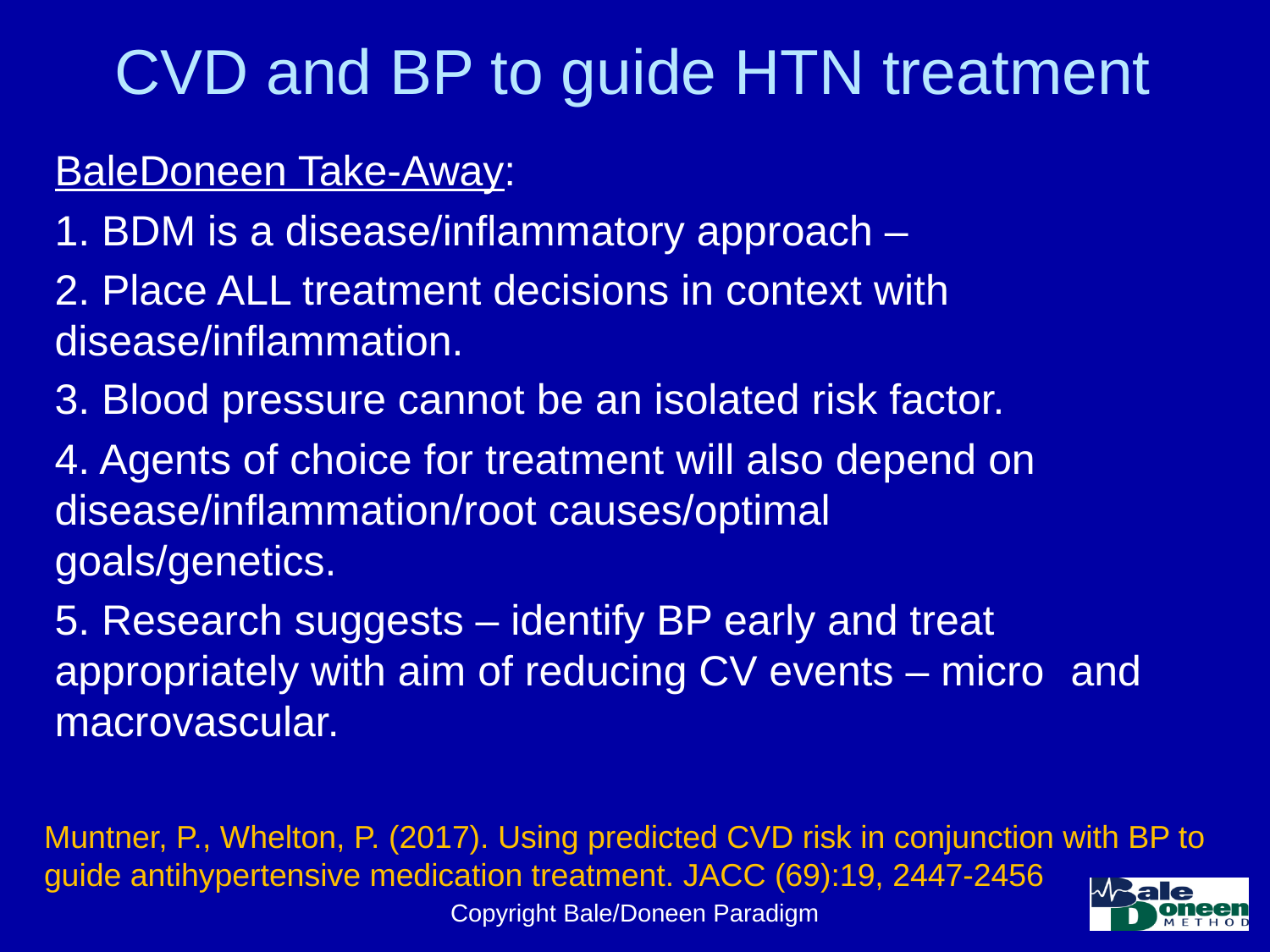

# CVD and BP to guide HTN treatment
BaleDoneen Take-Away:
1. BDM is a disease/inflammatory approach –
2. Place ALL treatment decisions in context with 	disease/inflammation.
3. Blood pressure cannot be an isolated risk factor.
4. Agents of choice for treatment will also depend on 	disease/inflammation/root causes/optimal 	goals/genetics.
5. Research suggests – identify BP early and treat 	appropriately with aim of reducing CV events – micro 	and macrovascular.

Muntner, P., Whelton, P. (2017). Using predicted CVD risk in conjunction with BP to guide antihypertensive medication treatment. JACC (69):19, 2447-2456
Copyright Bale/Doneen Paradigm